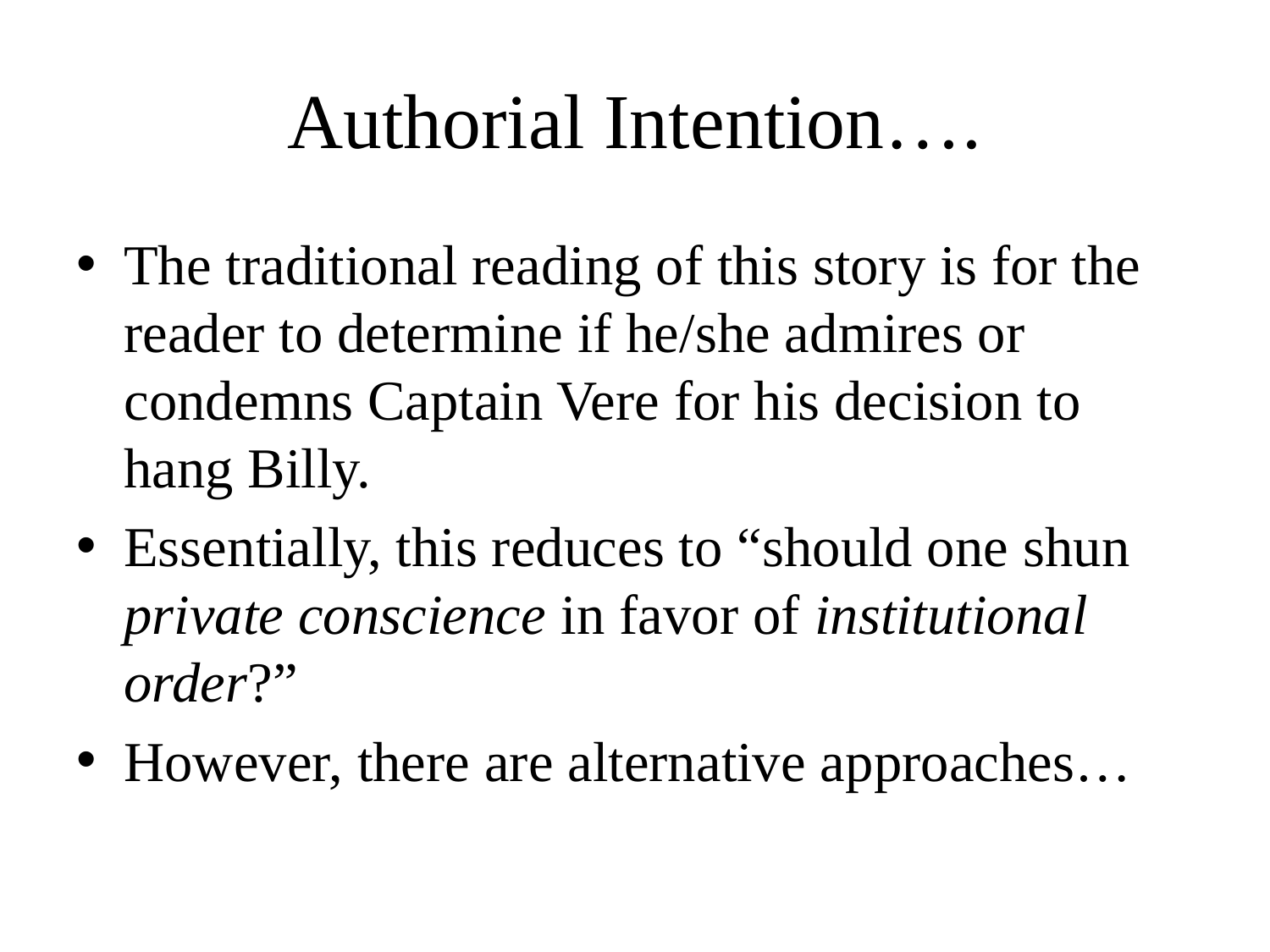

# Authorial Intention….
The traditional reading of this story is for the reader to determine if he/she admires or condemns Captain Vere for his decision to hang Billy.
Essentially, this reduces to “should one shun private conscience in favor of institutional order?”
However, there are alternative approaches…